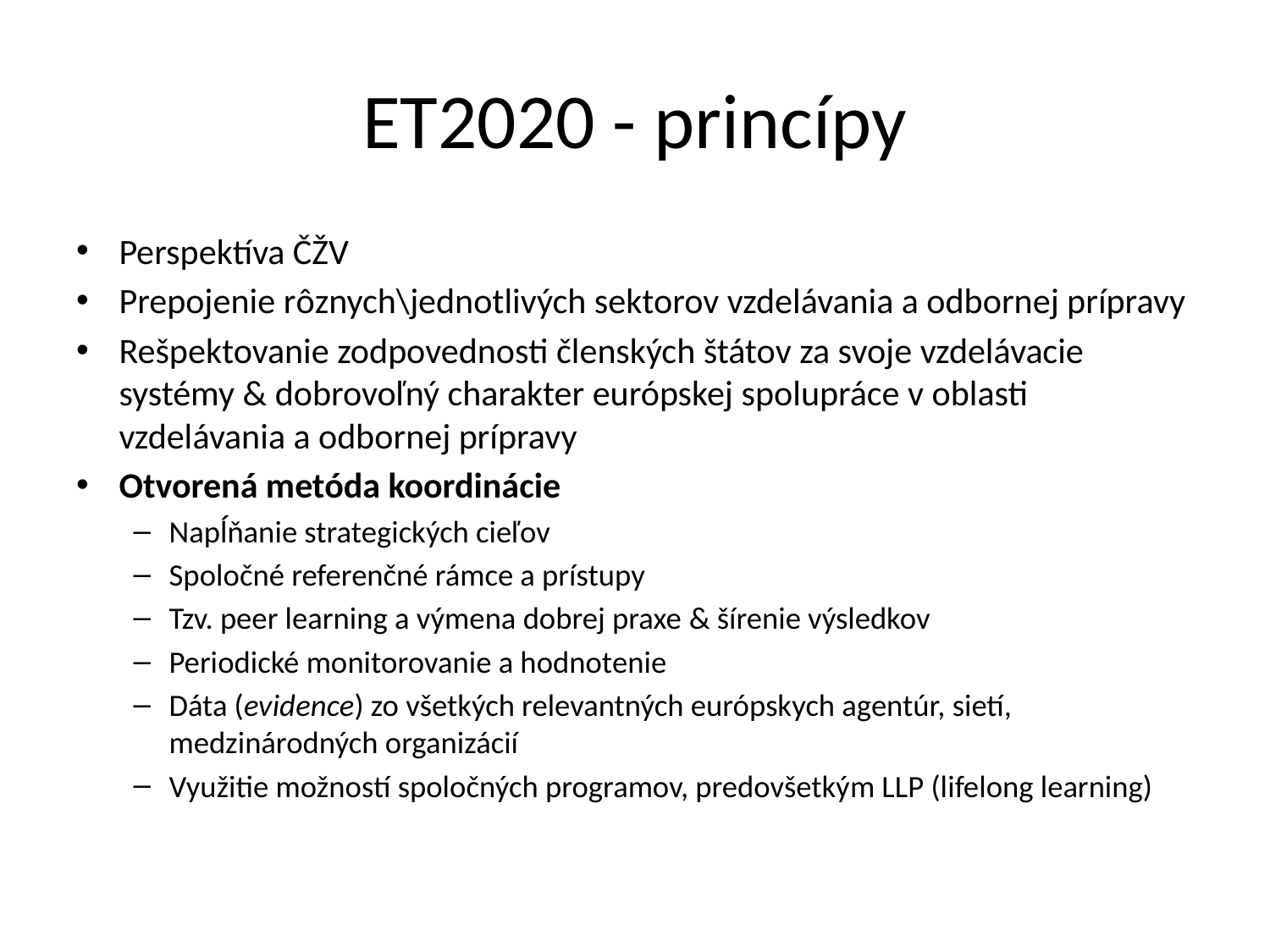

# ET2020 - princípy
Perspektíva ČŽV
Prepojenie rôznych\jednotlivých sektorov vzdelávania a odbornej prípravy
Rešpektovanie zodpovednosti členských štátov za svoje vzdelávacie systémy & dobrovoľný charakter európskej spolupráce v oblasti vzdelávania a odbornej prípravy
Otvorená metóda koordinácie
Napĺňanie strategických cieľov
Spoločné referenčné rámce a prístupy
Tzv. peer learning a výmena dobrej praxe & šírenie výsledkov
Periodické monitorovanie a hodnotenie
Dáta (evidence) zo všetkých relevantných európskych agentúr, sietí, medzinárodných organizácií
Využitie možností spoločných programov, predovšetkým LLP (lifelong learning)